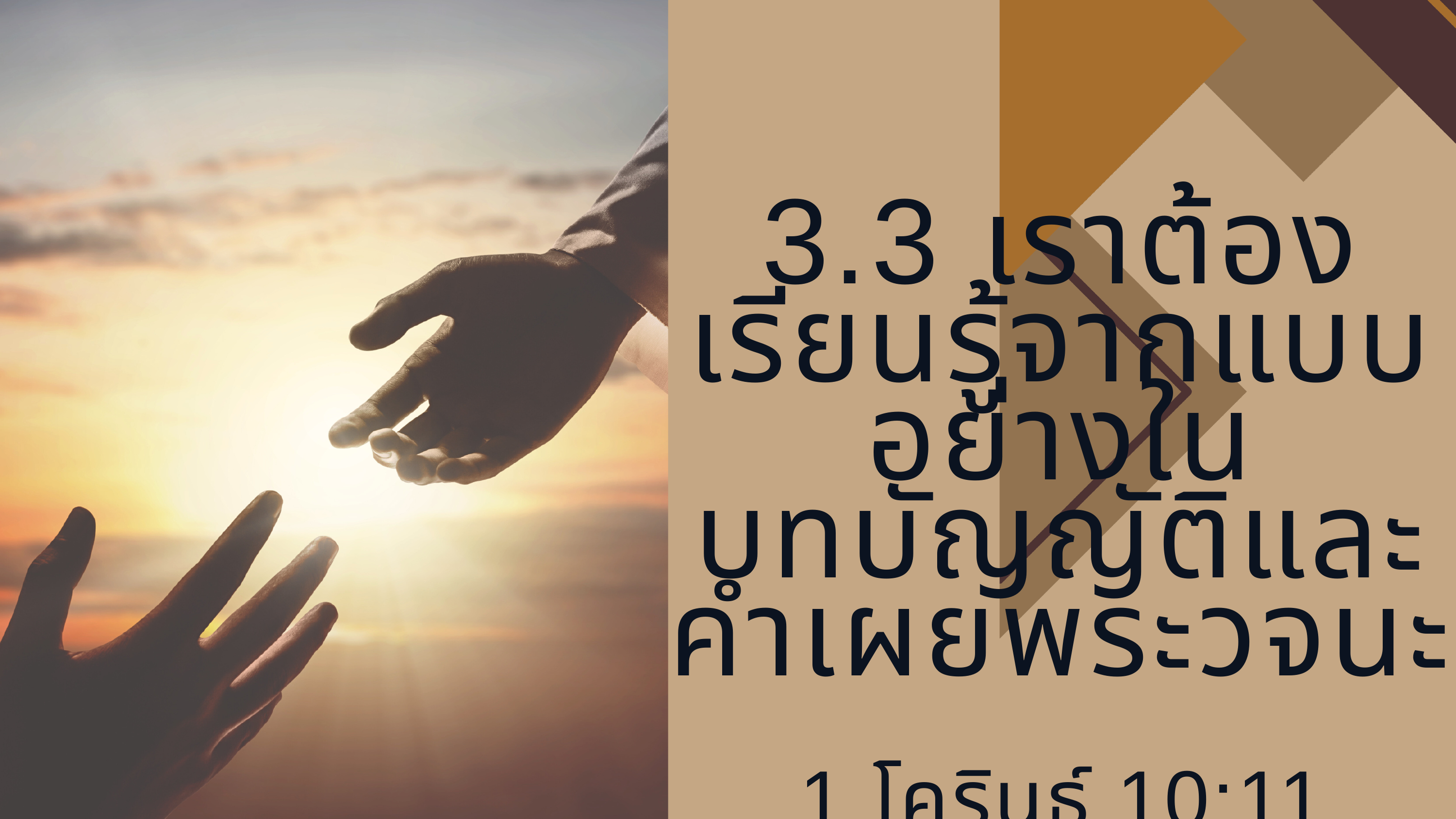

3.3 เราต้องเรียนรู้จากแบบอย่างในบทบัญญัติและคำเผยพระวจนะ

 1 โครินธ์ 10:11